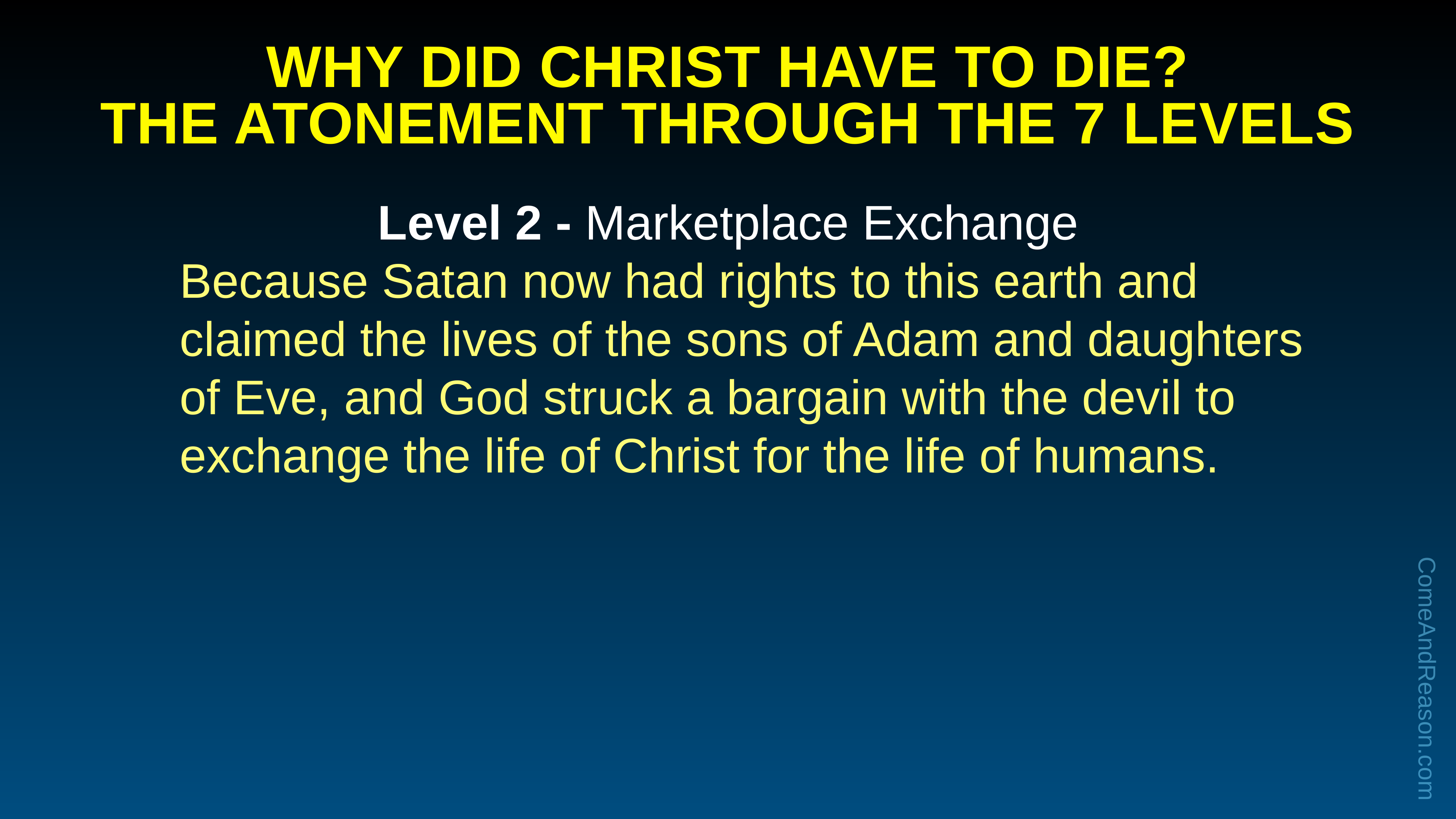

# Why Did Christ have to Die?
The Atonement through the 7 Levels
Level 2 - Marketplace Exchange
Because Satan now had rights to this earth and claimed the lives of the sons of Adam and daughters of Eve, and God struck a bargain with the devil to exchange the life of Christ for the life of humans.